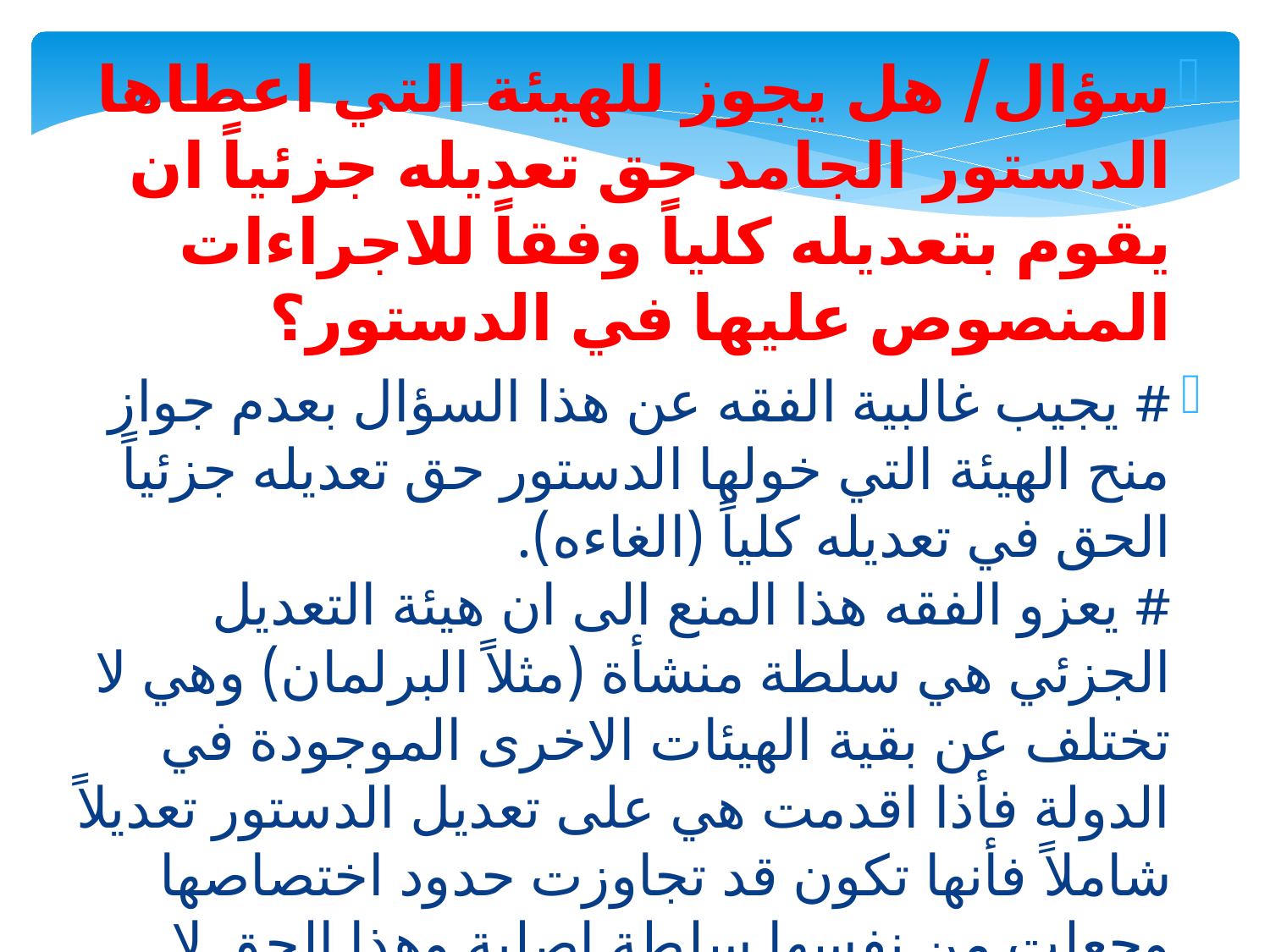

سؤال/ هل يجوز للهيئة التي اعطاها الدستور الجامد حق تعديله جزئياً ان يقوم بتعديله كلياً وفقاً للاجراءات المنصوص عليها في الدستور؟
# يجيب غالبية الفقه عن هذا السؤال بعدم جواز منح الهيئة التي خولها الدستور حق تعديله جزئياً الحق في تعديله كلياً (الغاءه). # يعزو الفقه هذا المنع الى ان هيئة التعديل الجزئي هي سلطة منشأة (مثلاً البرلمان) وهي لا تختلف عن بقية الهيئات الاخرى الموجودة في الدولة فأذا اقدمت هي على تعديل الدستور تعديلاً شاملاً فأنها تكون قد تجاوزت حدود اختصاصها وجعلت من نفسها سلطة اصلية وهذا الحق لا تملكه اية سلطة منشأة، وانما هو حق للسلطة التأسيسية الاصلية.
# يجيب غالبية الفقه عن هذا السؤال بعدم جواز منح الهيئة التي خولها الدستور حق تعديله جزئياً الحق في تعديله كلياً (الغاءه). # يعزو الفقه هذا المنع الى ان هيئة التعديل الجزئي هي سلطة منشأة (مثلاً البرلمان) وهي لا تختلف عن بقية الهيئات الاخرى الموجودة في الدولة فأذا اقدمت هي على تعديل الدستور تعديلاً شاملاً فأنها تكون قد تجاوزت حدود اختصاصها وجعلت من نفسها سلطة اصلية وهذا الحق لا تملكه اية سلطة منشأة، وانما هو حق للسلطة التأسيسية الاصلية.